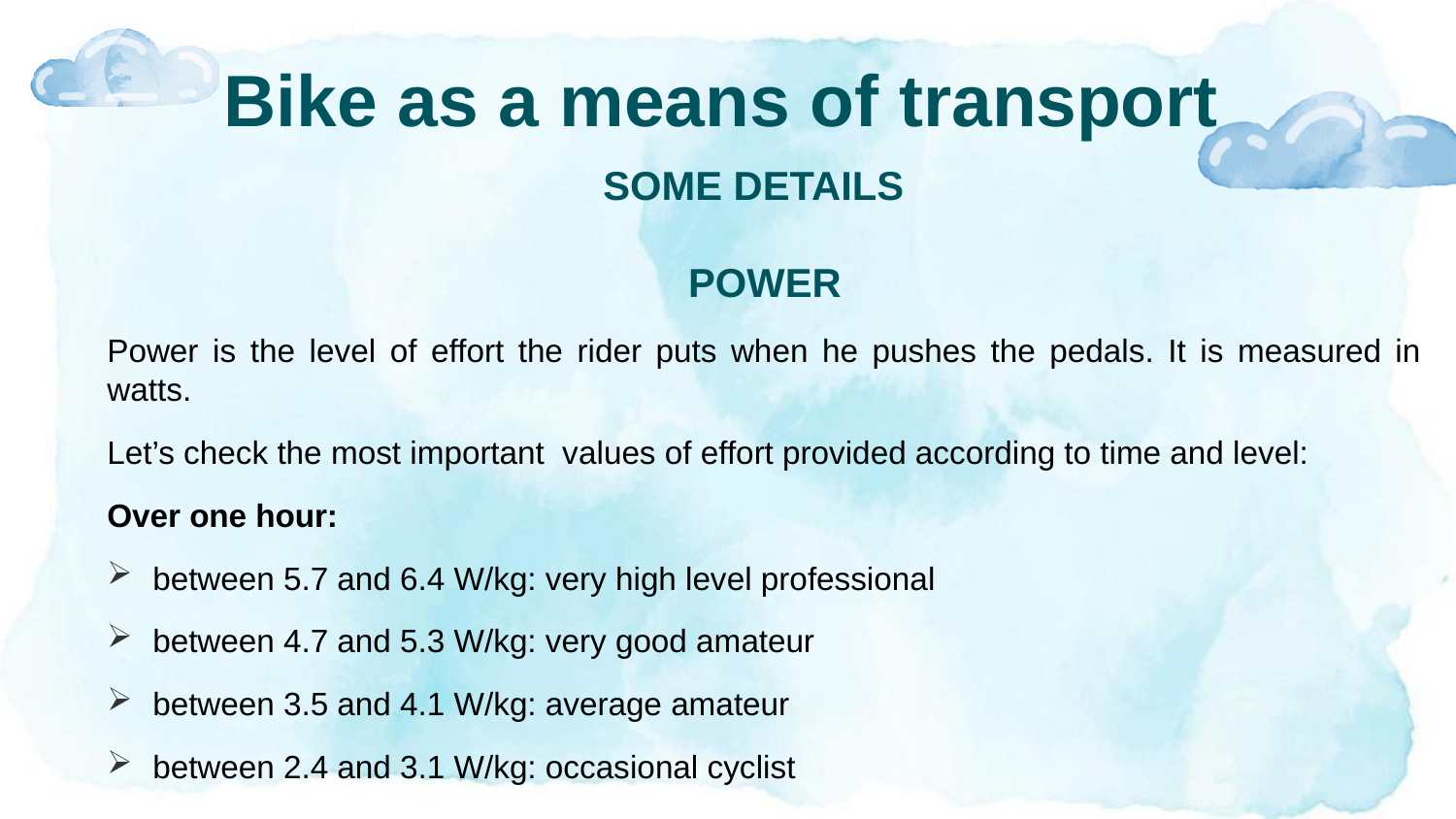

# Bike as a means of transport
SOME DETAILS
POWER
Power is the level of effort the rider puts when he pushes the pedals. It is measured in watts.
Let’s check the most important  values of effort provided according to time and level:
Over one hour:
between 5.7 and 6.4 W/kg: very high level professional
between 4.7 and 5.3 W/kg: very good amateur
between 3.5 and 4.1 W/kg: average amateur
between 2.4 and 3.1 W/kg: occasional cyclist